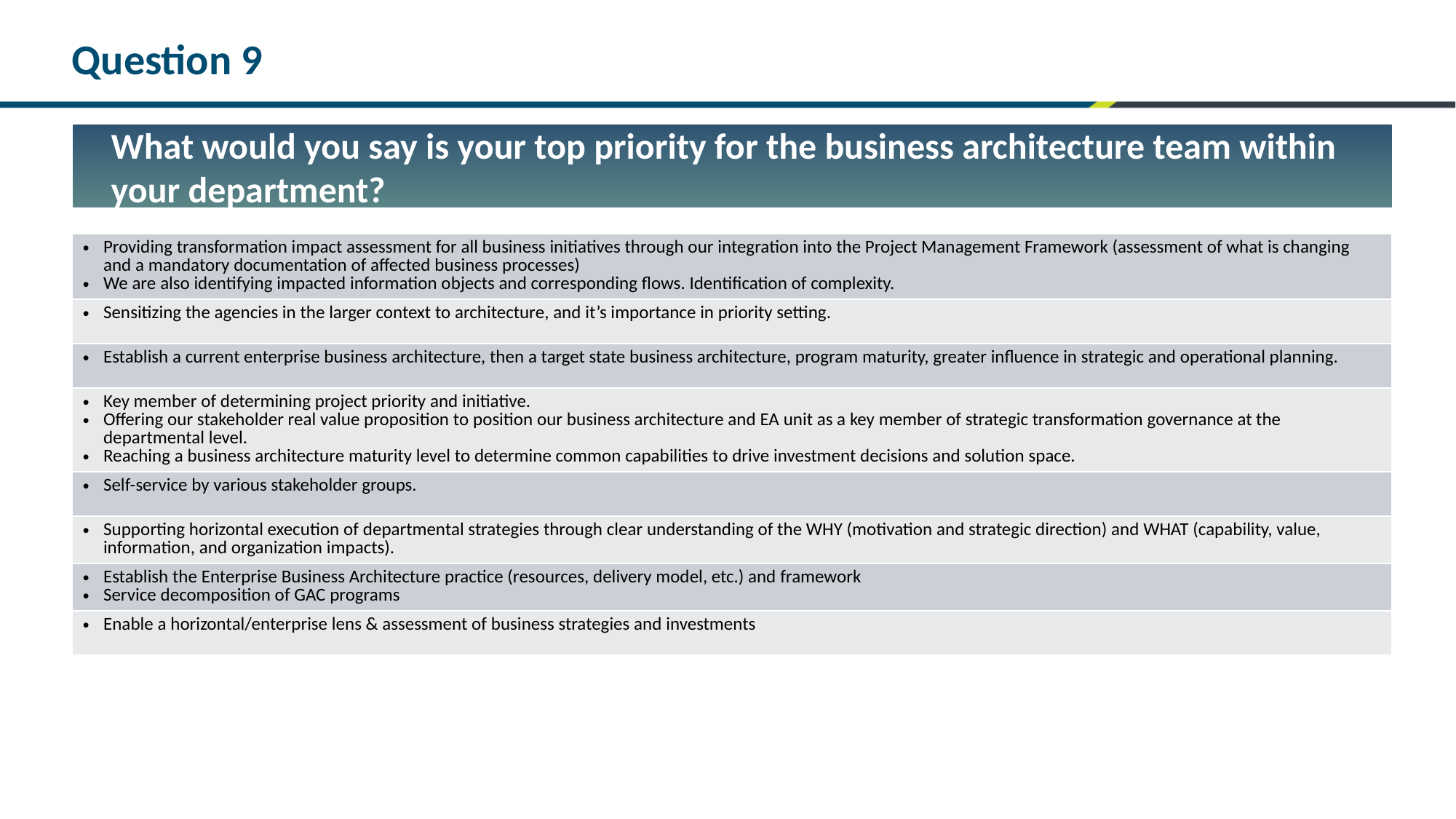

# Question 9
What would you say is your top priority for the business architecture team within your department?
| Providing transformation impact assessment for all business initiatives through our integration into the Project Management Framework (assessment of what is changing and a mandatory documentation of affected business processes) We are also identifying impacted information objects and corresponding flows. Identification of complexity. |
| --- |
| Sensitizing the agencies in the larger context to architecture, and it’s importance in priority setting. |
| Establish a current enterprise business architecture, then a target state business architecture, program maturity, greater influence in strategic and operational planning. |
| Key member of determining project priority and initiative. Offering our stakeholder real value proposition to position our business architecture and EA unit as a key member of strategic transformation governance at the departmental level. Reaching a business architecture maturity level to determine common capabilities to drive investment decisions and solution space. |
| Self-service by various stakeholder groups. |
| Supporting horizontal execution of departmental strategies through clear understanding of the WHY (motivation and strategic direction) and WHAT (capability, value, information, and organization impacts). |
| Establish the Enterprise Business Architecture practice (resources, delivery model, etc.) and framework Service decomposition of GAC programs |
| Enable a horizontal/enterprise lens & assessment of business strategies and investments |